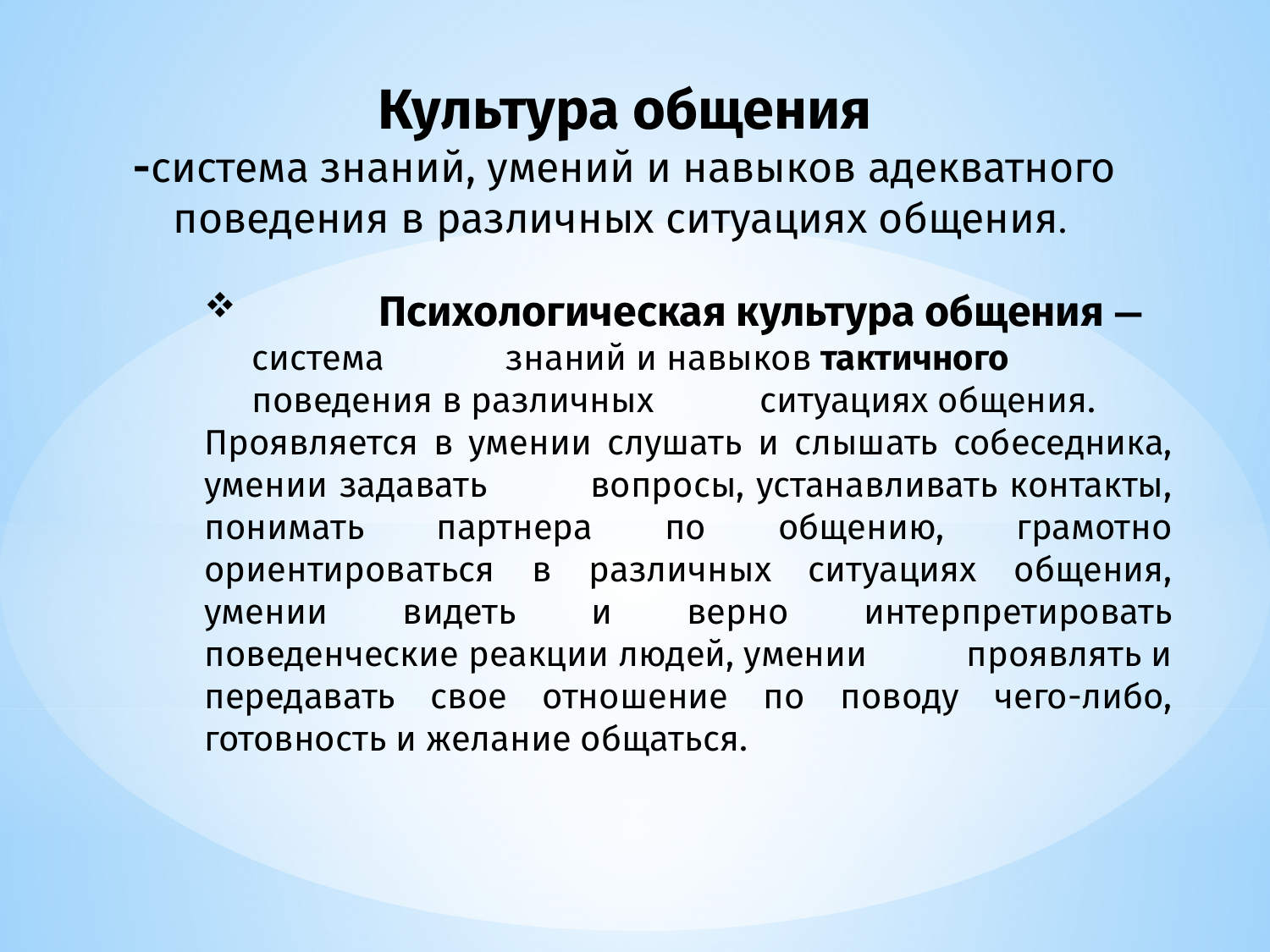

Культура общения
-система знаний, умений и навыков адекватного поведения в различных ситуациях общения.

	Психологическая культура общения —  система 	знаний и навыков тактичного поведения в различных 	ситуациях общения.
Проявляется в умении слушать и слы­шать собеседника, умении задавать 	вопросы, устанавливать контакты, по­нимать партнера по общению, грамотно ориентироваться в различных ситуациях общения, умении видеть и верно интерпретировать поведенческие реакции людей, умении 	проявлять и передавать свое отношение по поводу чего-либо, готовность и желание общаться.